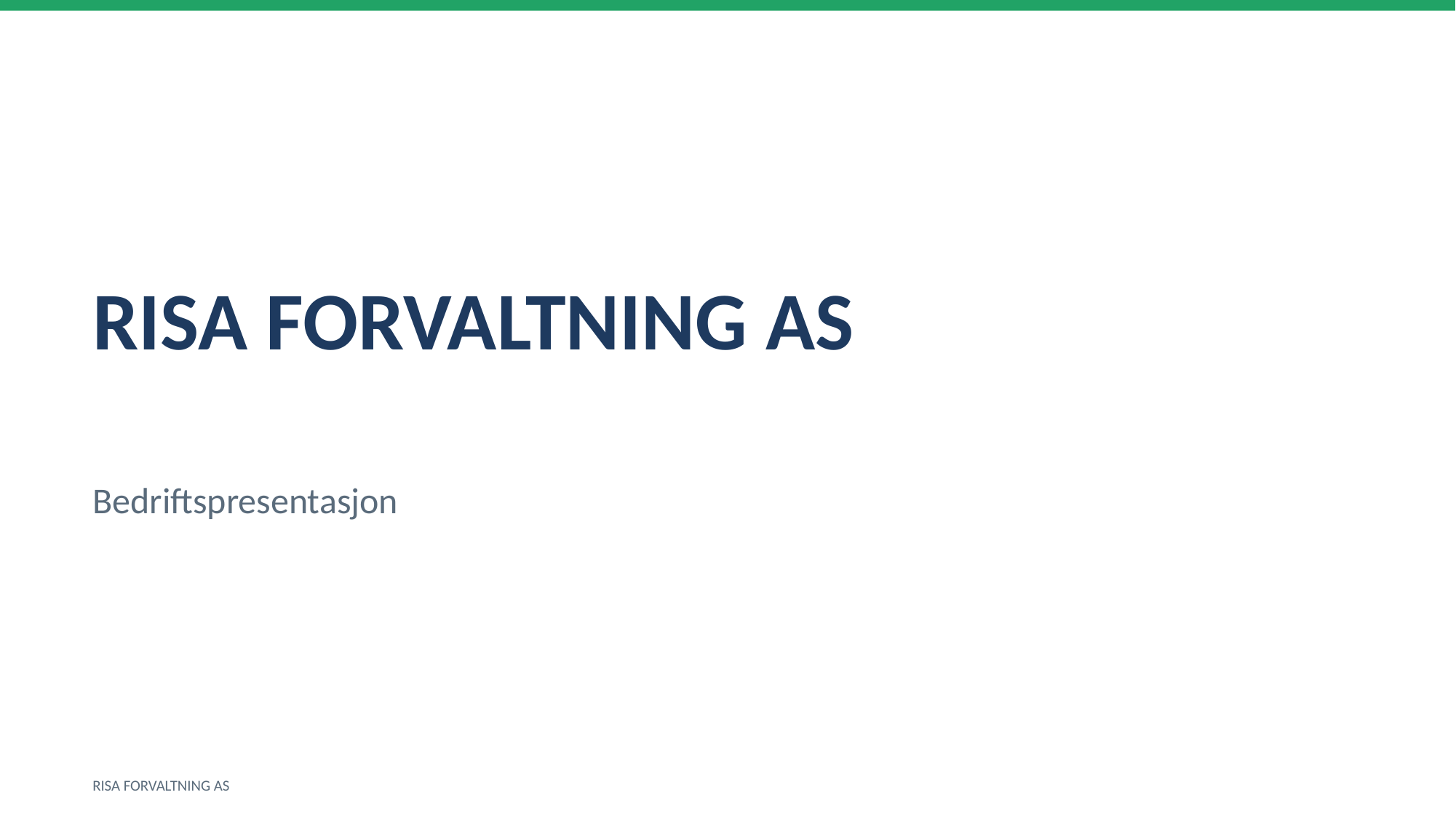

RISA FORVALTNING AS
Bedriftspresentasjon
RISA FORVALTNING AS